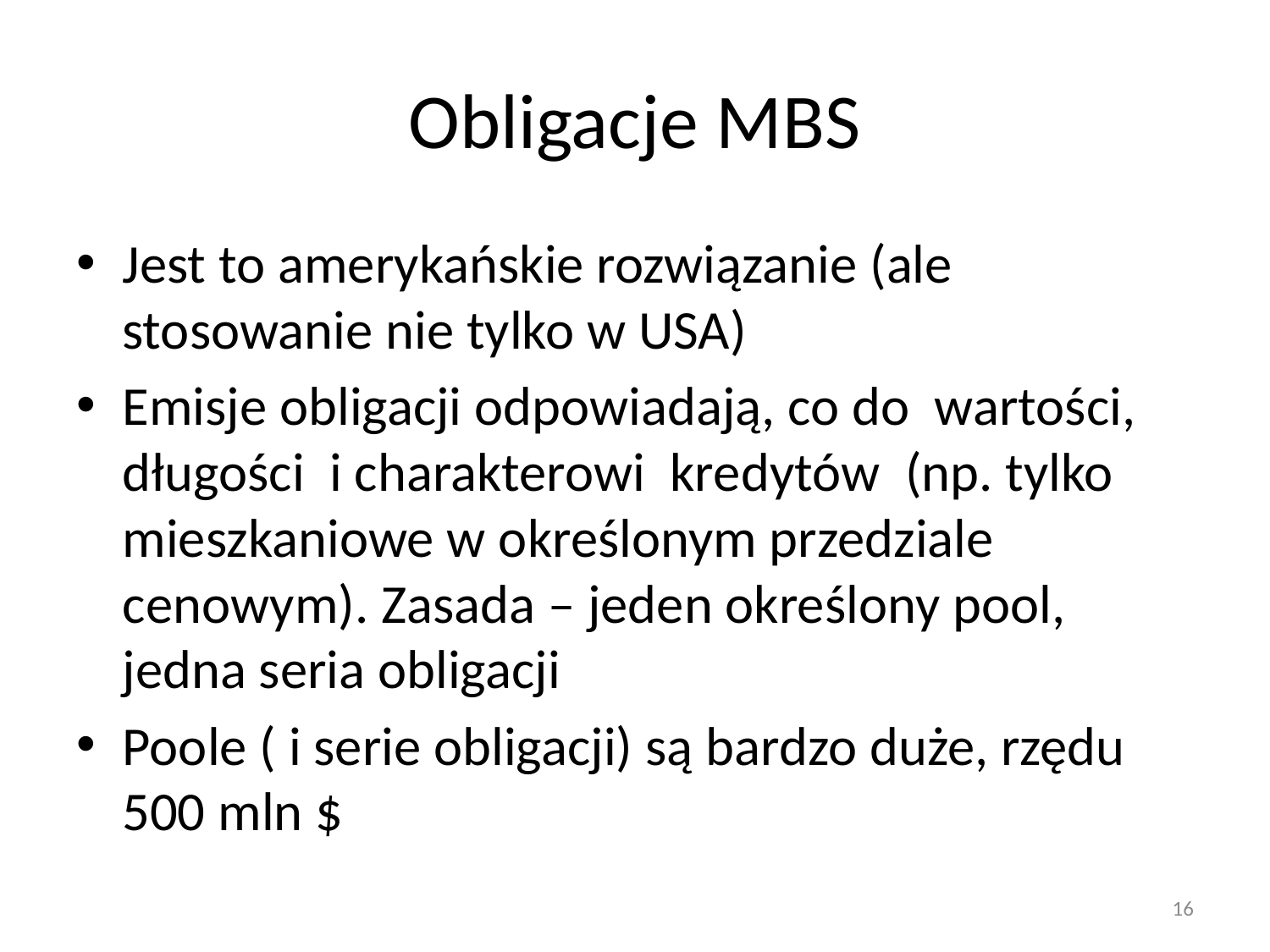

# Obligacje MBS
Jest to amerykańskie rozwiązanie (ale stosowanie nie tylko w USA)
Emisje obligacji odpowiadają, co do  wartości,  długości  i charakterowi  kredytów  (np. tylko mieszkaniowe w określonym przedziale cenowym). Zasada – jeden określony pool, jedna seria obligacji
Poole ( i serie obligacji) są bardzo duże, rzędu 500 mln $
16